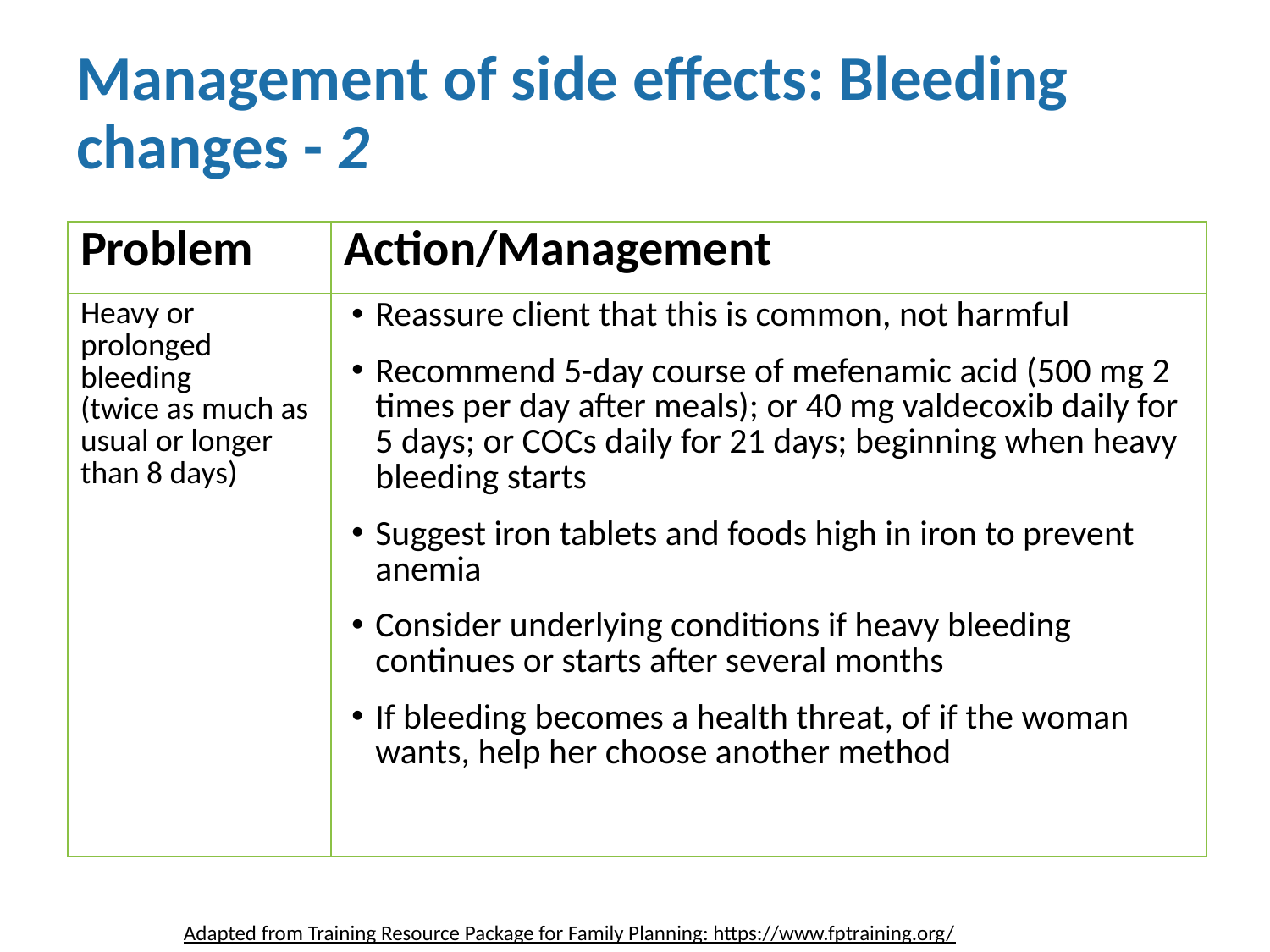

# Management of side effects: Bleeding changes - 2
| Problem | Action/Management |
| --- | --- |
| Heavy or prolonged bleeding (twice as much as usual or longer than 8 days) | Reassure client that this is common, not harmful Recommend 5-day course of mefenamic acid (500 mg 2 times per day after meals); or 40 mg valdecoxib daily for 5 days; or COCs daily for 21 days; beginning when heavy bleeding starts Suggest iron tablets and foods high in iron to prevent anemia Consider underlying conditions if heavy bleeding continues or starts after several months If bleeding becomes a health threat, of if the woman wants, help her choose another method |
Adapted from Training Resource Package for Family Planning: https://www.fptraining.org/